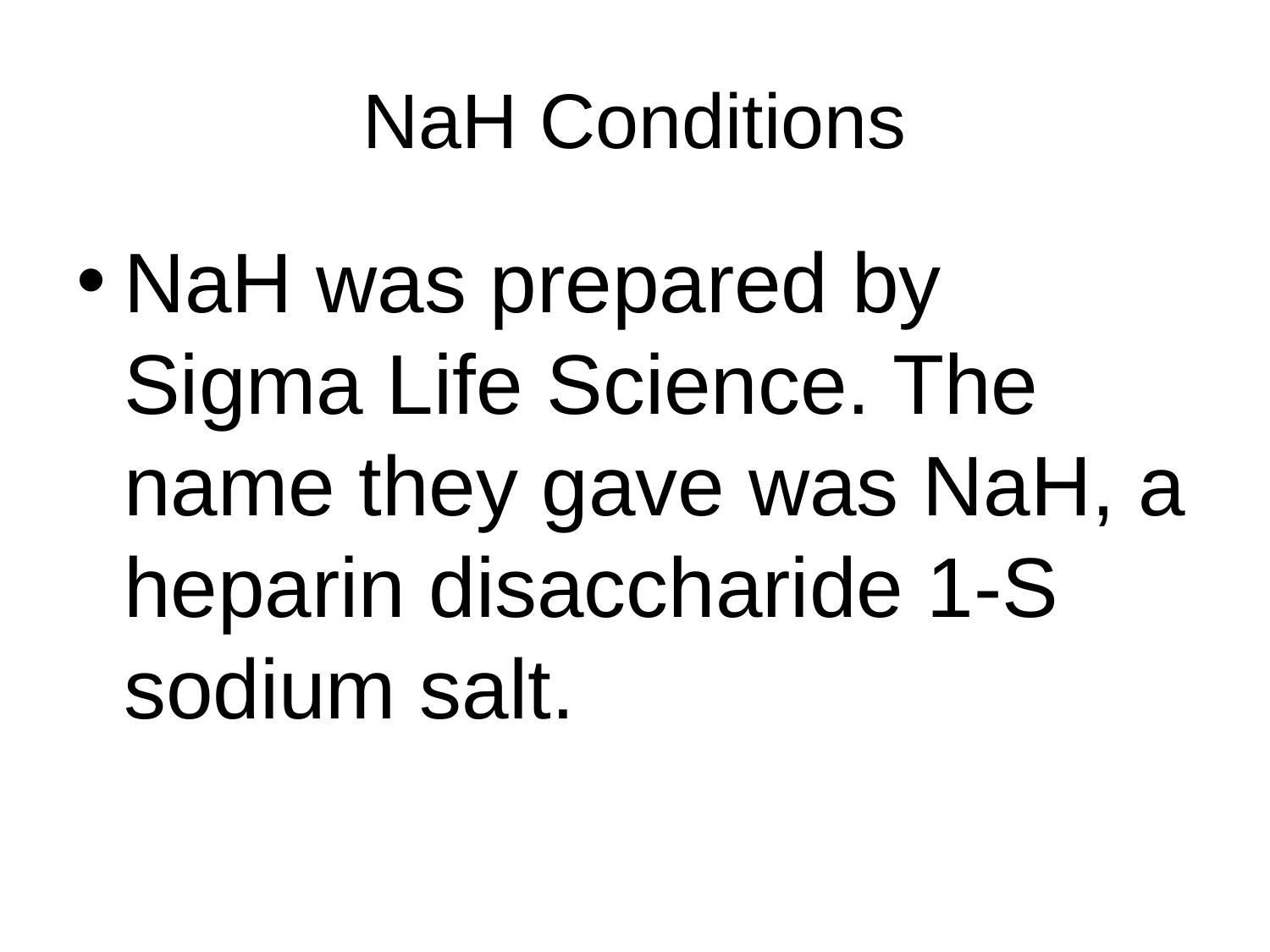

# NaH Conditions
NaH was prepared by Sigma Life Science. The name they gave was NaH, a heparin disaccharide 1-S sodium salt.